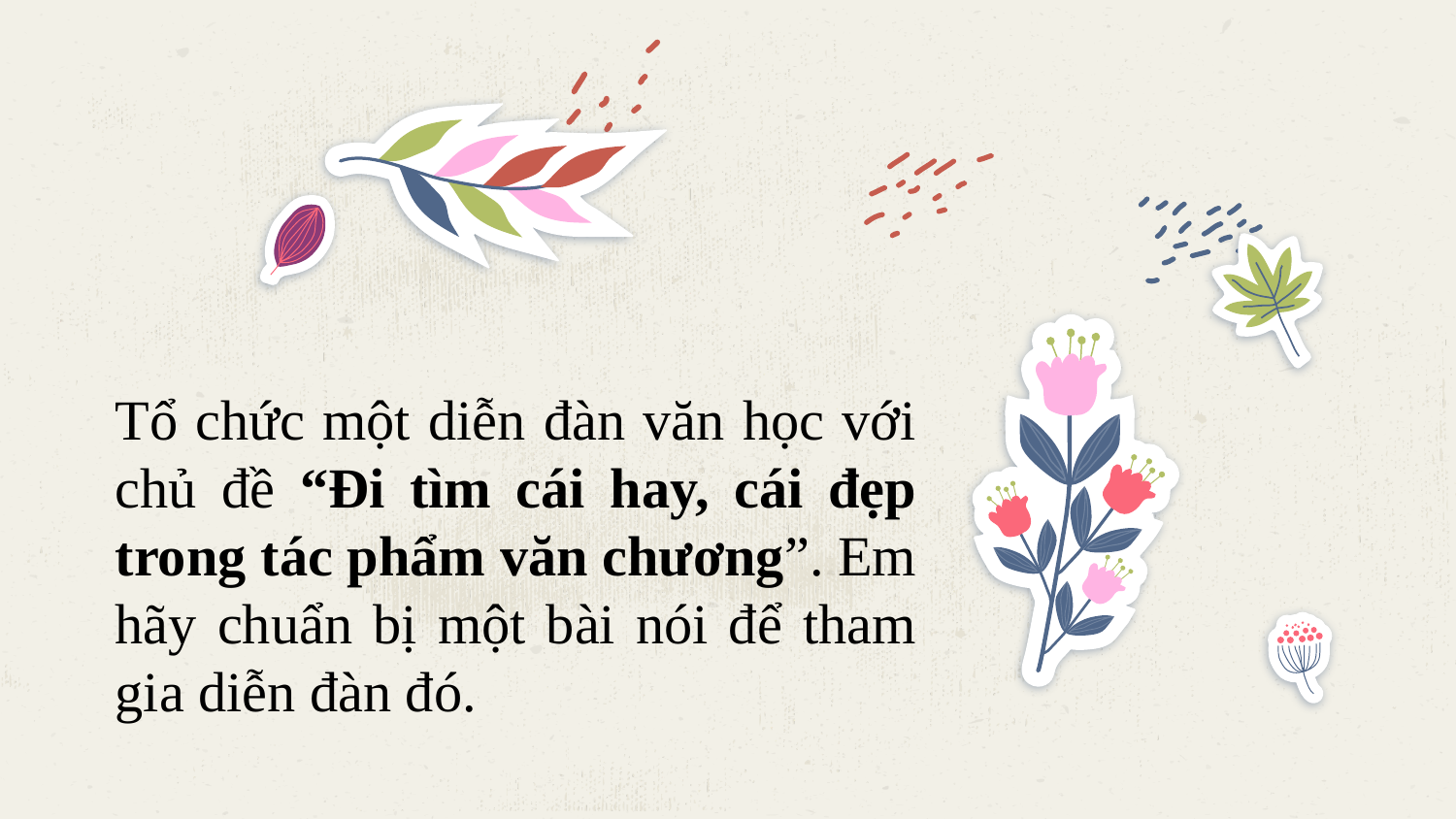

Giáo án biên soạn bởi Kim Dung 0336032445 https://www.facebook.com/phamkimdung25/ .
Chỉ được phép chia sẻ bởi chủ sở hữu.

Tổ chức một diễn đàn văn học với chủ đề “Đi tìm cái hay, cái đẹp trong tác phẩm văn chương”. Em hãy chuẩn bị một bài nói để tham gia diễn đàn đó.